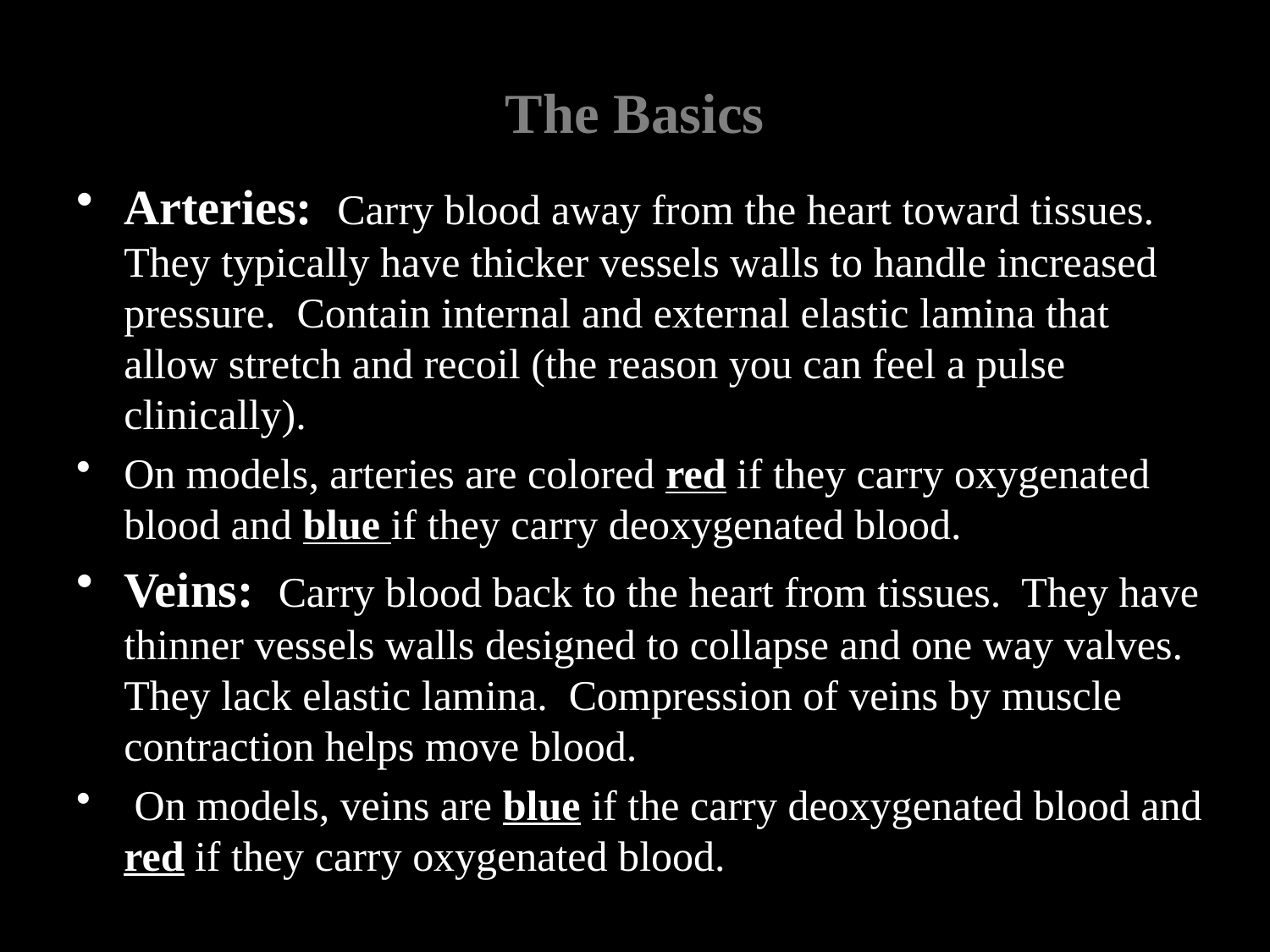

# The Basics
Arteries:  Carry blood away from the heart toward tissues.  They typically have thicker vessels walls to handle increased pressure.  Contain internal and external elastic lamina that allow stretch and recoil (the reason you can feel a pulse clinically).
On models, arteries are colored red if they carry oxygenated blood and blue if they carry deoxygenated blood.
Veins:  Carry blood back to the heart from tissues.  They have thinner vessels walls designed to collapse and one way valves.  They lack elastic lamina.  Compression of veins by muscle contraction helps move blood.
 On models, veins are blue if the carry deoxygenated blood and red if they carry oxygenated blood.